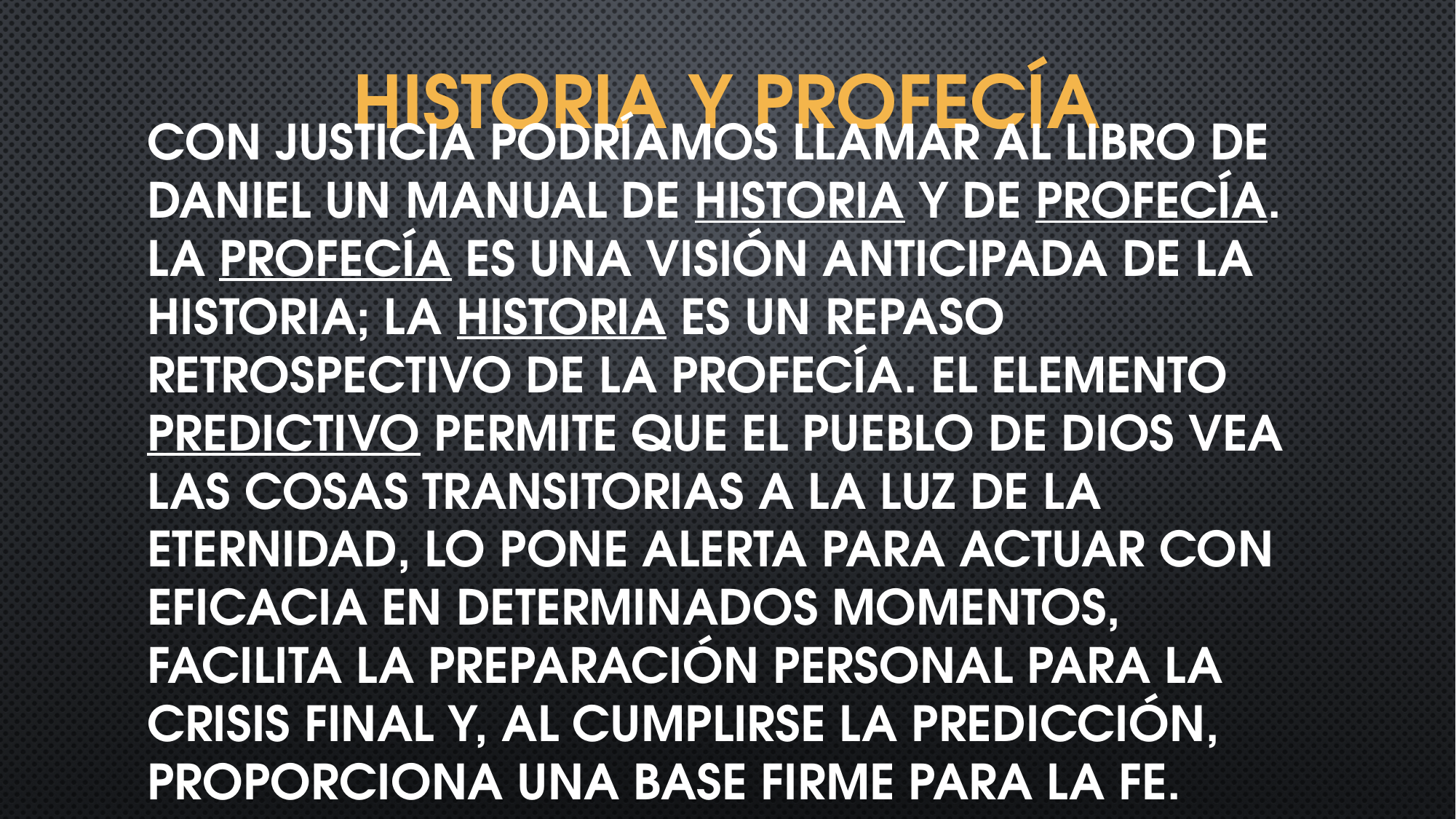

# Historia y profecía
Con justicia podríamos llamar al libro de Daniel un manual de historia y de profecía. La profecía es una visión anticipada de la historia; la historia es un repaso retrospectivo de la profecía. El elemento predictivo permite que el pueblo de Dios vea las cosas transitorias a la luz de la eternidad, lo pone alerta para actuar con eficacia en determinados momentos, facilita la preparación personal para la crisis final y, al cumplirse la predicción, proporciona una base firme para la fe.